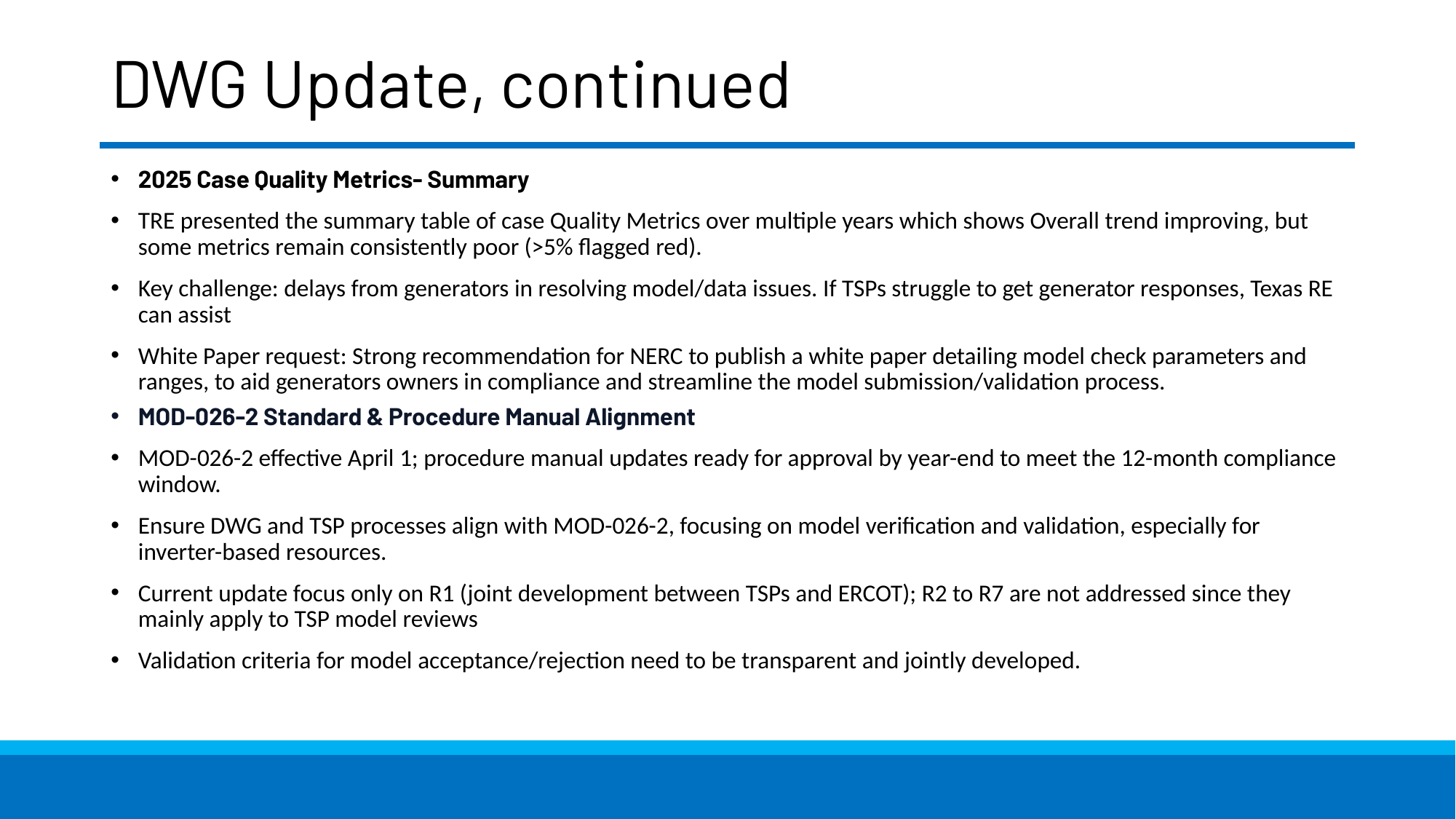

# DWG Update, continued
2025 Case Quality Metrics- Summary
TRE presented the summary table of case Quality Metrics over multiple years which shows Overall trend improving, but some metrics remain consistently poor (>5% flagged red).
Key challenge: delays from generators in resolving model/data issues. If TSPs struggle to get generator responses, Texas RE can assist
White Paper request: Strong recommendation for NERC to publish a white paper detailing model check parameters and ranges, to aid generators owners in compliance and streamline the model submission/validation process.
MOD-026-2 Standard & Procedure Manual Alignment
MOD-026-2 effective April 1; procedure manual updates ready for approval by year-end to meet the 12-month compliance window.
Ensure DWG and TSP processes align with MOD-026-2, focusing on model verification and validation, especially for inverter-based resources.
Current update focus only on R1 (joint development between TSPs and ERCOT); R2 to R7 are not addressed since they mainly apply to TSP model reviews
Validation criteria for model acceptance/rejection need to be transparent and jointly developed.